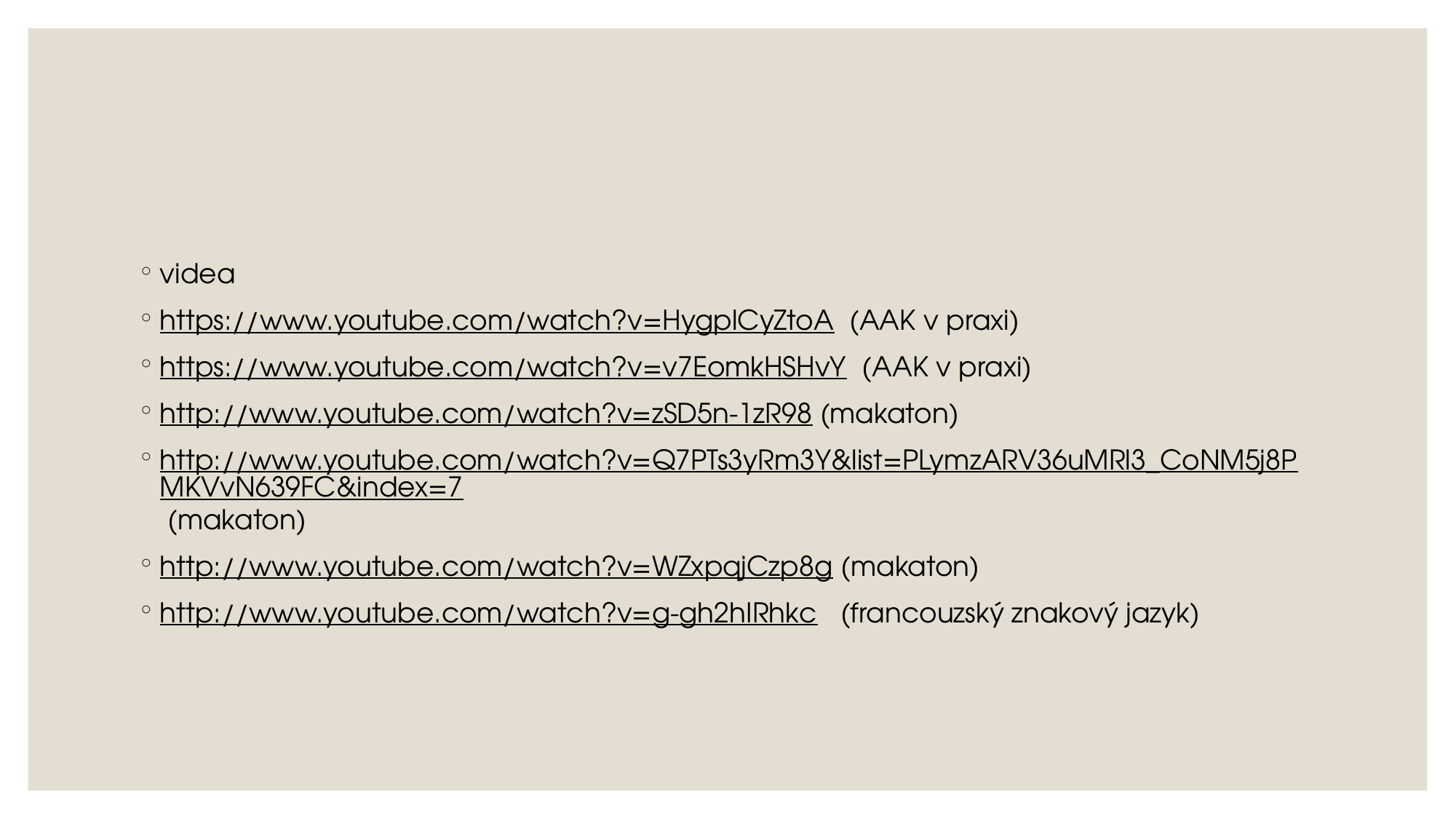

#
videa
https://www.youtube.com/watch?v=HygplCyZtoA  (AAK v praxi)
https://www.youtube.com/watch?v=v7EomkHSHvY  (AAK v praxi)
http://www.youtube.com/watch?v=zSD5n-1zR98 (makaton)
http://www.youtube.com/watch?v=Q7PTs3yRm3Y&list=PLymzARV36uMRl3_CoNM5j8PMKVvN639FC&index=7 (makaton)
http://www.youtube.com/watch?v=WZxpqjCzp8g (makaton)
http://www.youtube.com/watch?v=g-gh2hIRhkc   (francouzský znakový jazyk)